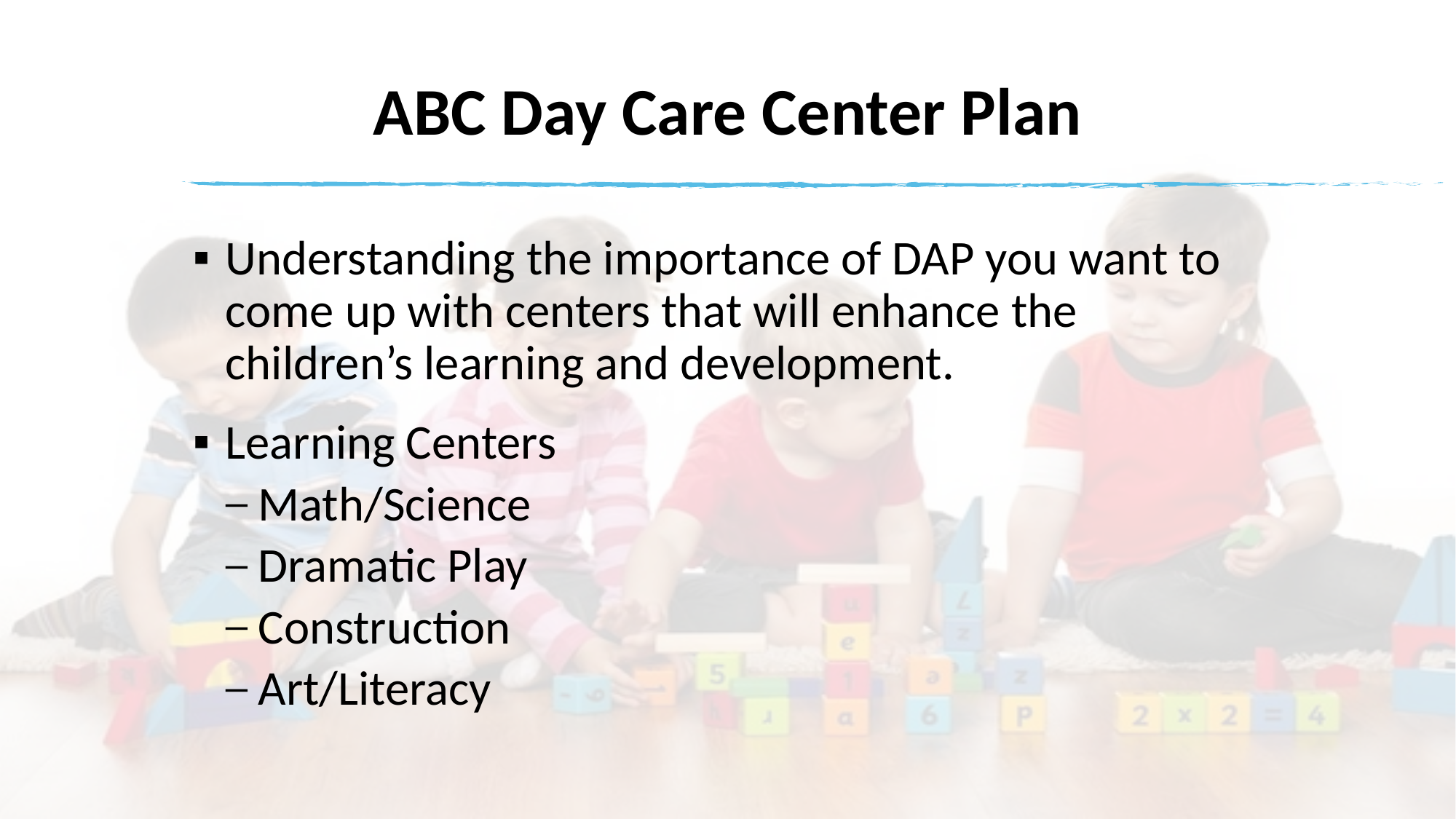

# ABC Day Care Center Plan
Understanding the importance of DAP you want to come up with centers that will enhance the children’s learning and development.
Learning Centers
Math/Science
Dramatic Play
Construction
Art/Literacy